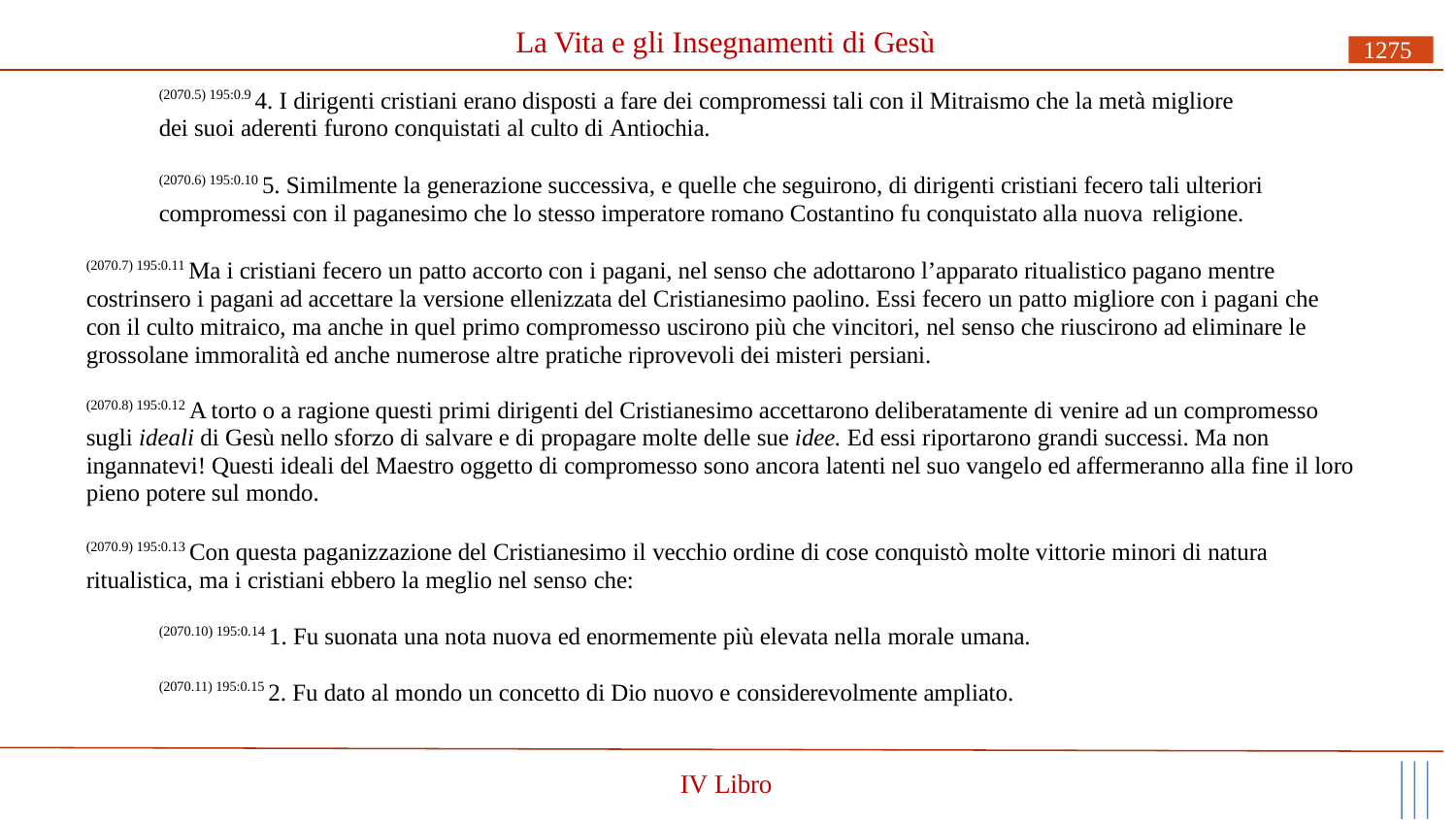

# La Vita e gli Insegnamenti di Gesù
1275

(2070.5) 195:0.9 4. I dirigenti cristiani erano disposti a fare dei compromessi tali con il Mitraismo che la metà migliore  dei suoi aderenti furono conquistati al culto di Antiochia.

(2070.6) 195:0.10 5. Similmente la generazione successiva, e quelle che seguirono, di dirigenti cristiani fecero tali ulteriori  compromessi con il paganesimo che lo stesso imperatore romano Costantino fu conquistato alla nuova religione.

(2070.7) 195:0.11 Ma i cristiani fecero un patto accorto con i pagani, nel senso che adottarono l’apparato ritualistico pagano mentre  costrinsero i pagani ad accettare la versione ellenizzata del Cristianesimo paolino. Essi fecero un patto migliore con i pagani che  con il culto mitraico, ma anche in quel primo compromesso uscirono più che vincitori, nel senso che riuscirono ad eliminare le  grossolane immoralità ed anche numerose altre pratiche riprovevoli dei misteri persiani.

(2070.8) 195:0.12 A torto o a ragione questi primi dirigenti del Cristianesimo accettarono deliberatamente di venire ad un compromesso  sugli ideali di Gesù nello sforzo di salvare e di propagare molte delle sue idee. Ed essi riportarono grandi successi. Ma non  ingannatevi! Questi ideali del Maestro oggetto di compromesso sono ancora latenti nel suo vangelo ed affermeranno alla fine il loro  pieno potere sul mondo.

(2070.9) 195:0.13 Con questa paganizzazione del Cristianesimo il vecchio ordine di cose conquistò molte vittorie minori di natura  ritualistica, ma i cristiani ebbero la meglio nel senso che:

(2070.10) 195:0.14 1. Fu suonata una nota nuova ed enormemente più elevata nella morale umana.
(2070.11) 195:0.15 2. Fu dato al mondo un concetto di Dio nuovo e considerevolmente ampliato.

IV Libro